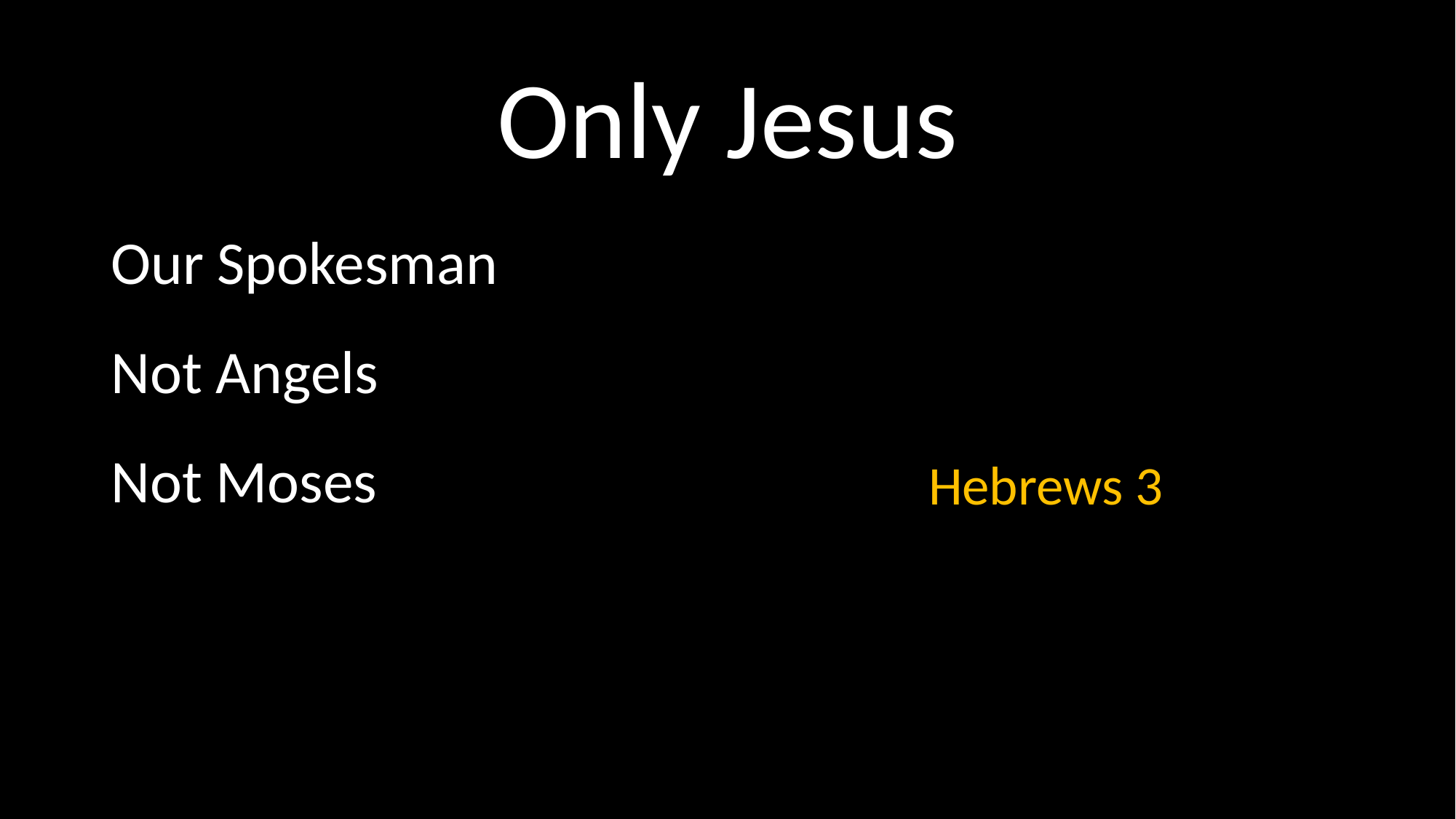

# Only Jesus
Our Spokesman
Not Angels
Not Moses
Hebrews 3